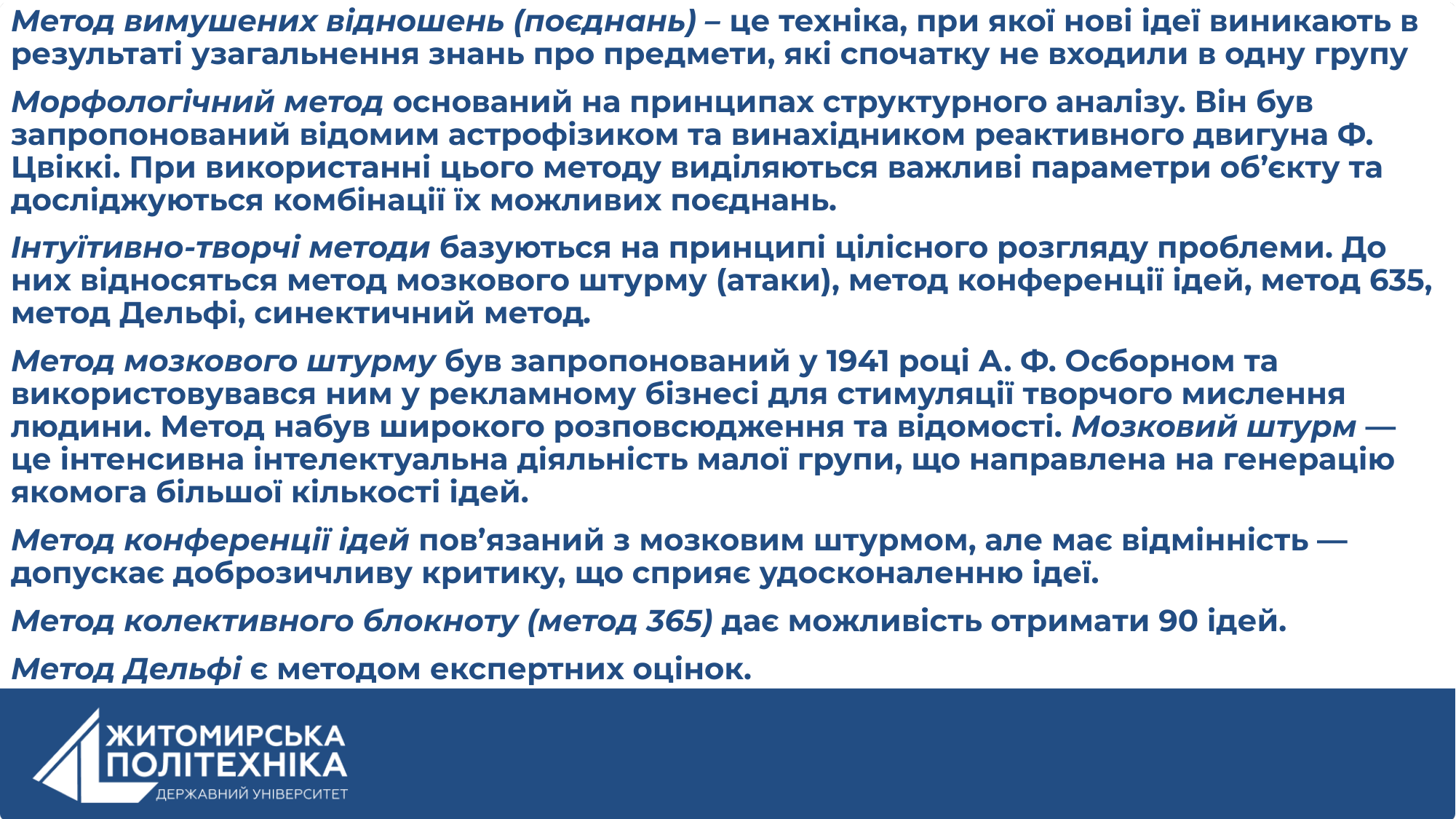

Метод вимушених відношень (поєднань) – це техніка, при якої нові ідеї виникають в результаті узагальнення знань про предмети, які спочатку не входили в одну групу
Морфологічний метод оснований на принципах структурного аналізу. Він був запропонований відомим астрофізиком та винахідником реактивного двигуна Ф. Цвіккі. При використанні цього методу виділяються важливі параметри об’єкту та досліджуються комбінації їх можливих поєднань.
Інтуїтивно-творчі методи базуються на принципі цілісного розгляду проблеми. До них відносяться метод мозкового штурму (атаки), метод конференції ідей, метод 635, метод Дельфі, синектичний метод.
Метод мозкового штурму був запропонований у 1941 році А. Ф. Осборном та використовувався ним у рекламному бізнесі для стимуляції творчого мислення людини. Метод набув широкого розповсюдження та відомості. Мозковий штурм — це інтенсивна інтелектуальна діяльність малої групи, що направлена на генерацію якомога більшої кількості ідей.
Метод конференції ідей пов’язаний з мозковим штурмом, але має відмінність — допускає доброзичливу критику, що сприяє удосконаленню ідеї.
Метод колективного блокноту (метод 365) дає можливість отримати 90 ідей.
Метод Дельфі є методом експертних оцінок.